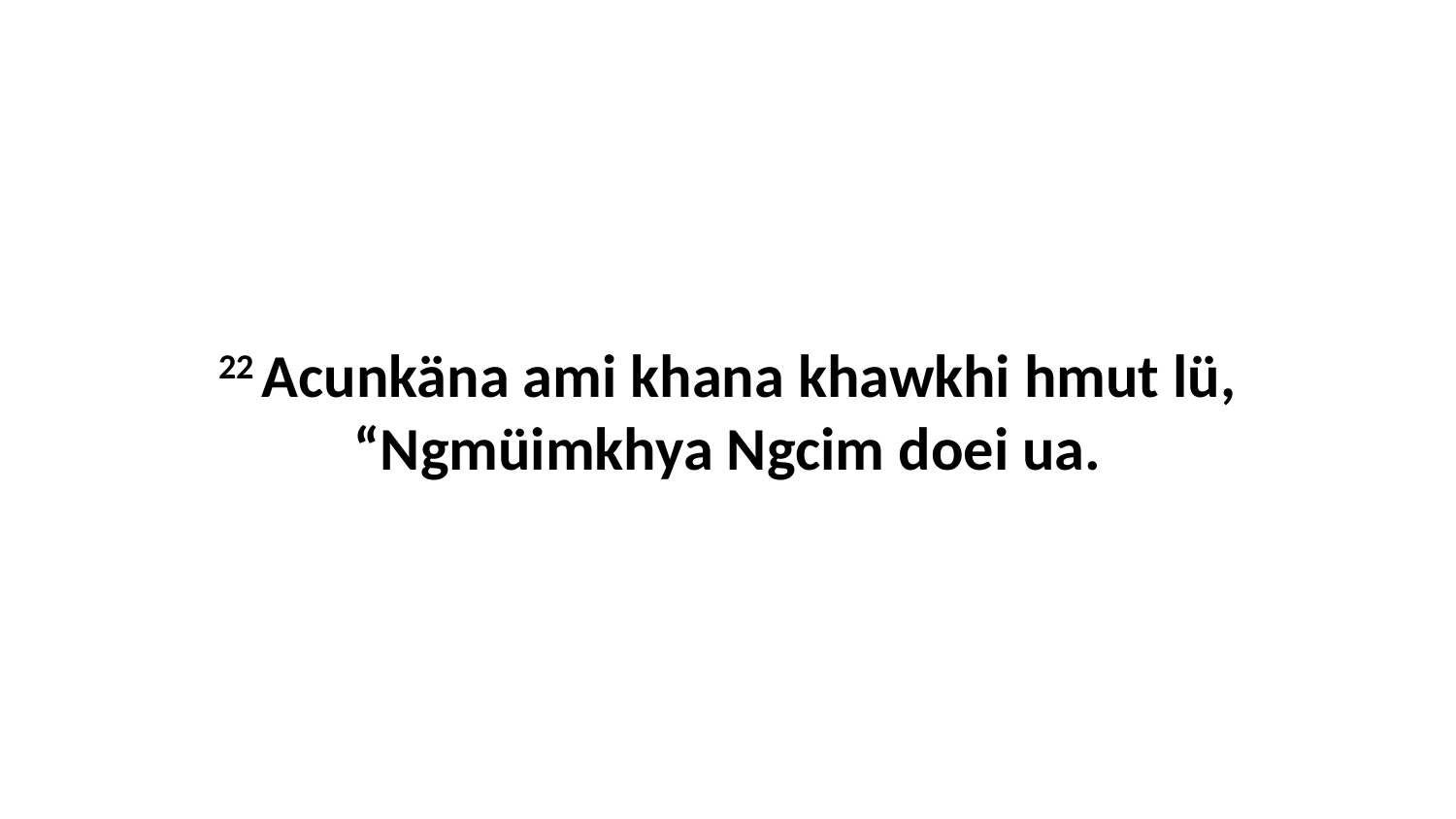

22 Acunkäna ami khana khawkhi hmut lü, “Ngmüimkhya Ngcim doei ua.